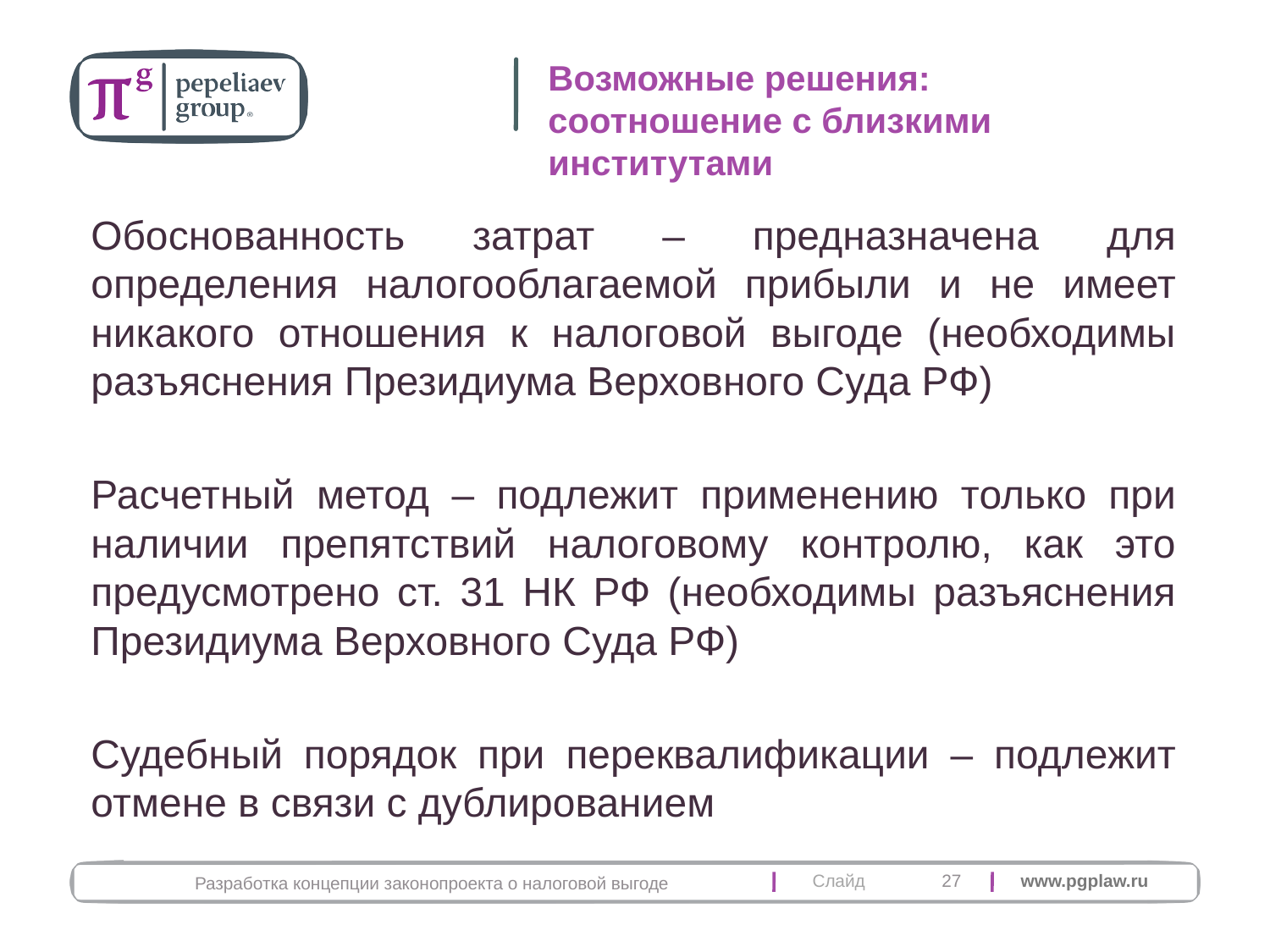

# Возможные решения: соотношение с близкими институтами
Обоснованность затрат – предназначена для определения налогооблагаемой прибыли и не имеет никакого отношения к налоговой выгоде (необходимы разъяснения Президиума Верховного Суда РФ)

Расчетный метод – подлежит применению только при наличии препятствий налоговому контролю, как это предусмотрено ст. 31 НК РФ (необходимы разъяснения Президиума Верховного Суда РФ)

Судебный порядок при переквалификации – подлежит отмене в связи с дублированием
27
Разработка концепции законопроекта о налоговой выгоде